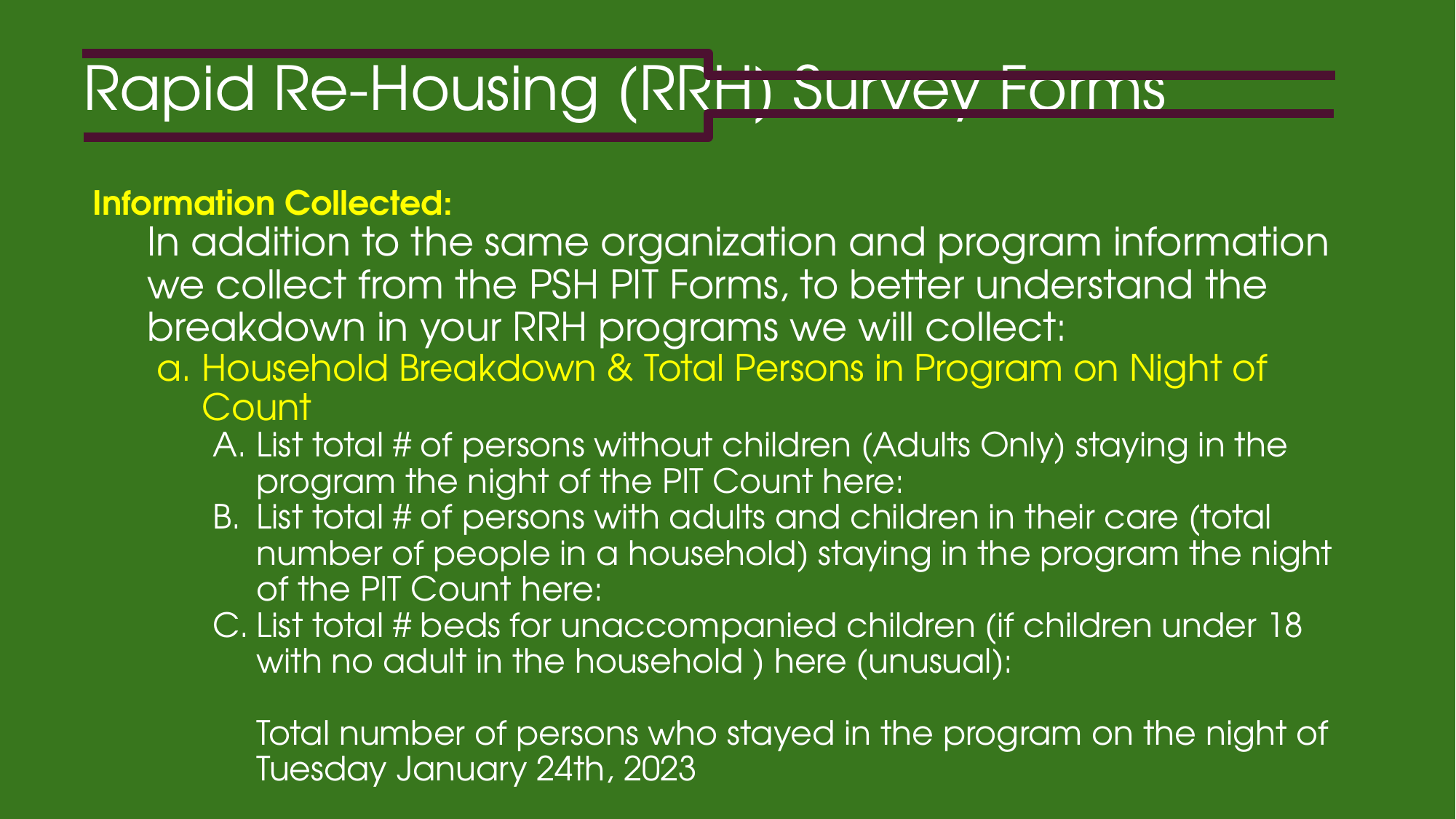

# Rapid Re-Housing (RRH) Survey Forms
Information Collected:
In addition to the same organization and program information we collect from the PSH PIT Forms, to better understand the breakdown in your RRH programs we will collect:
Household Breakdown & Total Persons in Program on Night of Count
List total # of persons without children (Adults Only) staying in the program the night of the PIT Count here:
List total # of persons with adults and children in their care (total number of people in a household) staying in the program the night of the PIT Count here:
List total # beds for unaccompanied children (if children under 18 with no adult in the household ) here (unusual):

Total number of persons who stayed in the program on the night of Tuesday January 24th, 2023